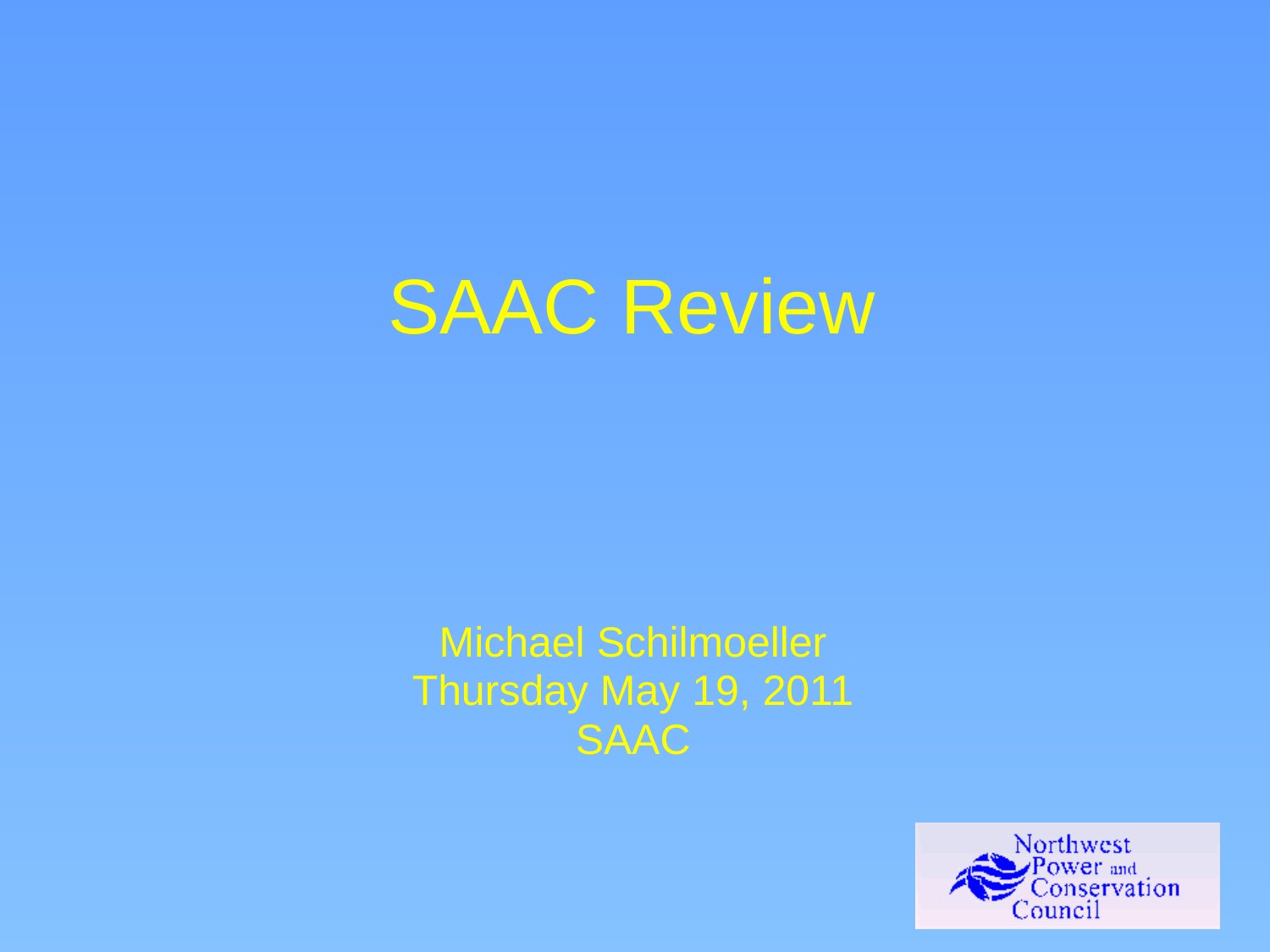

# SAAC Review
Michael Schilmoeller
Thursday May 19, 2011
SAAC